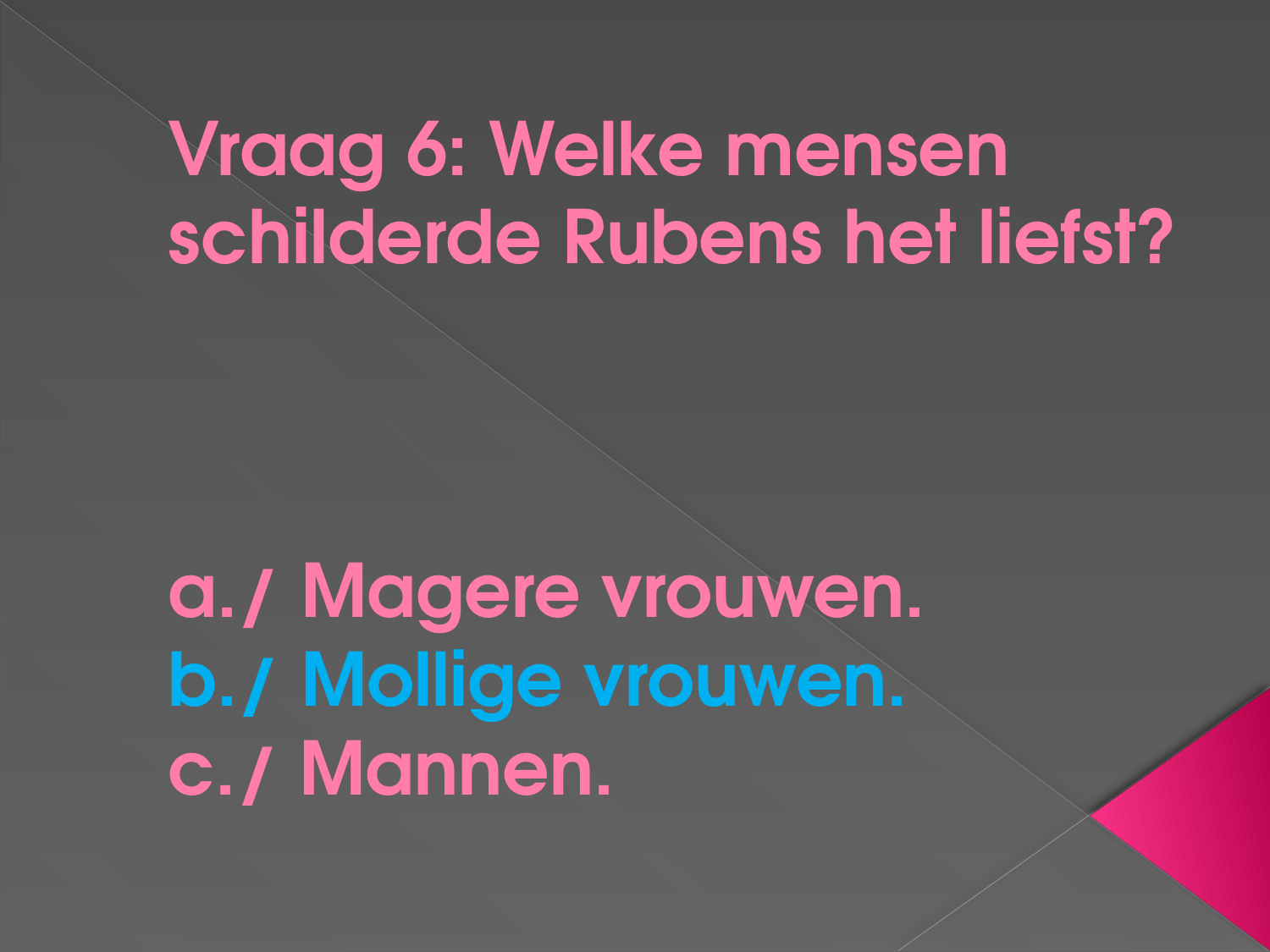

# Vraag 6: Welke mensen schilderde Rubens het liefst? a./ Magere vrouwen. b./ Mollige vrouwen. c./ Mannen.